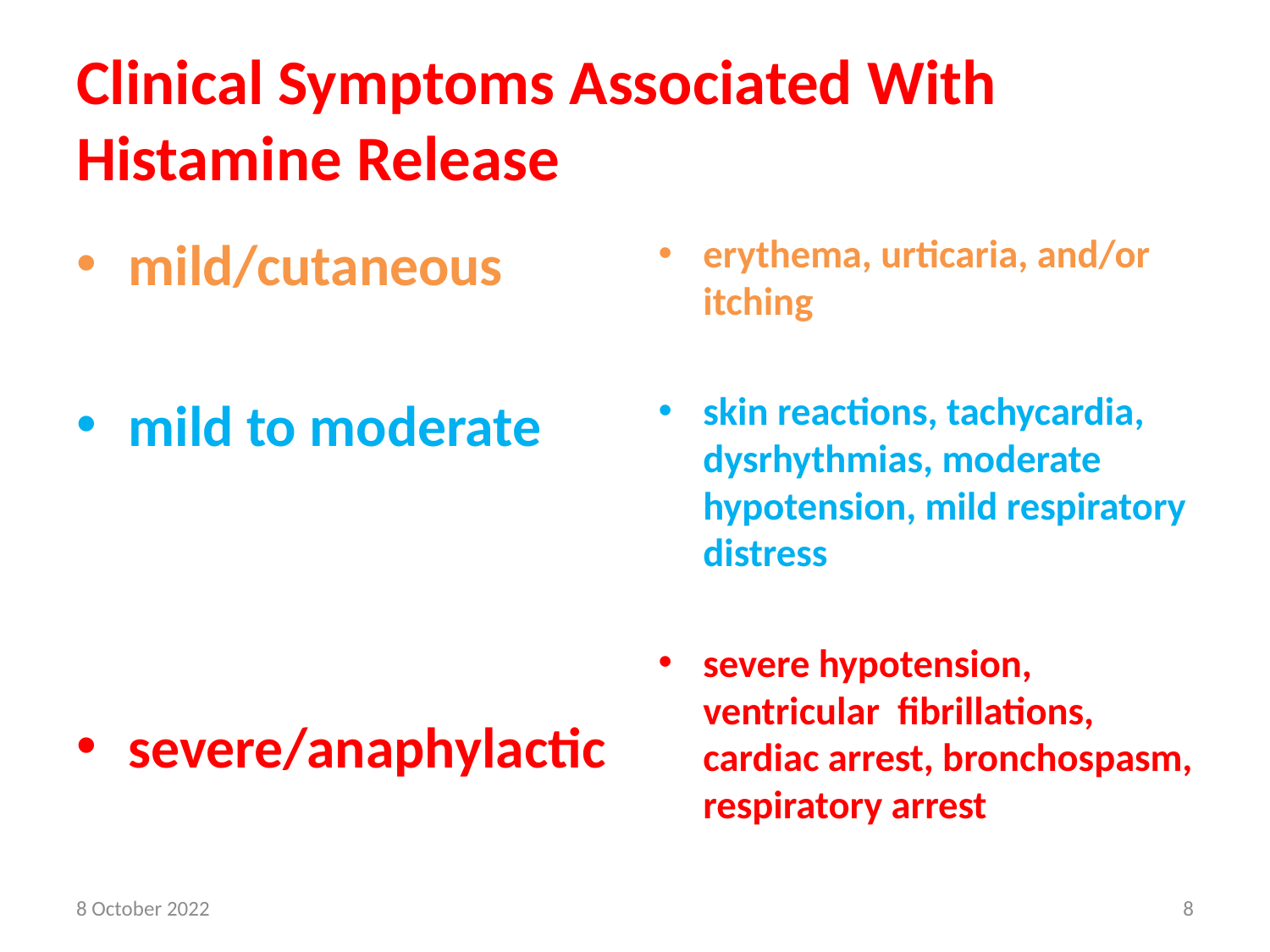

# Clinical Symptoms Associated With Histamine Release
mild/cutaneous

mild to moderate

severe/anaphylactic

erythema, urticaria, and/or itching

skin reactions, tachycardia, dysrhythmias, moderate hypotension, mild respiratory distress

severe hypotension, ventricular  fibrillations, cardiac arrest, bronchospasm, respiratory arrest

8 October 2022
8